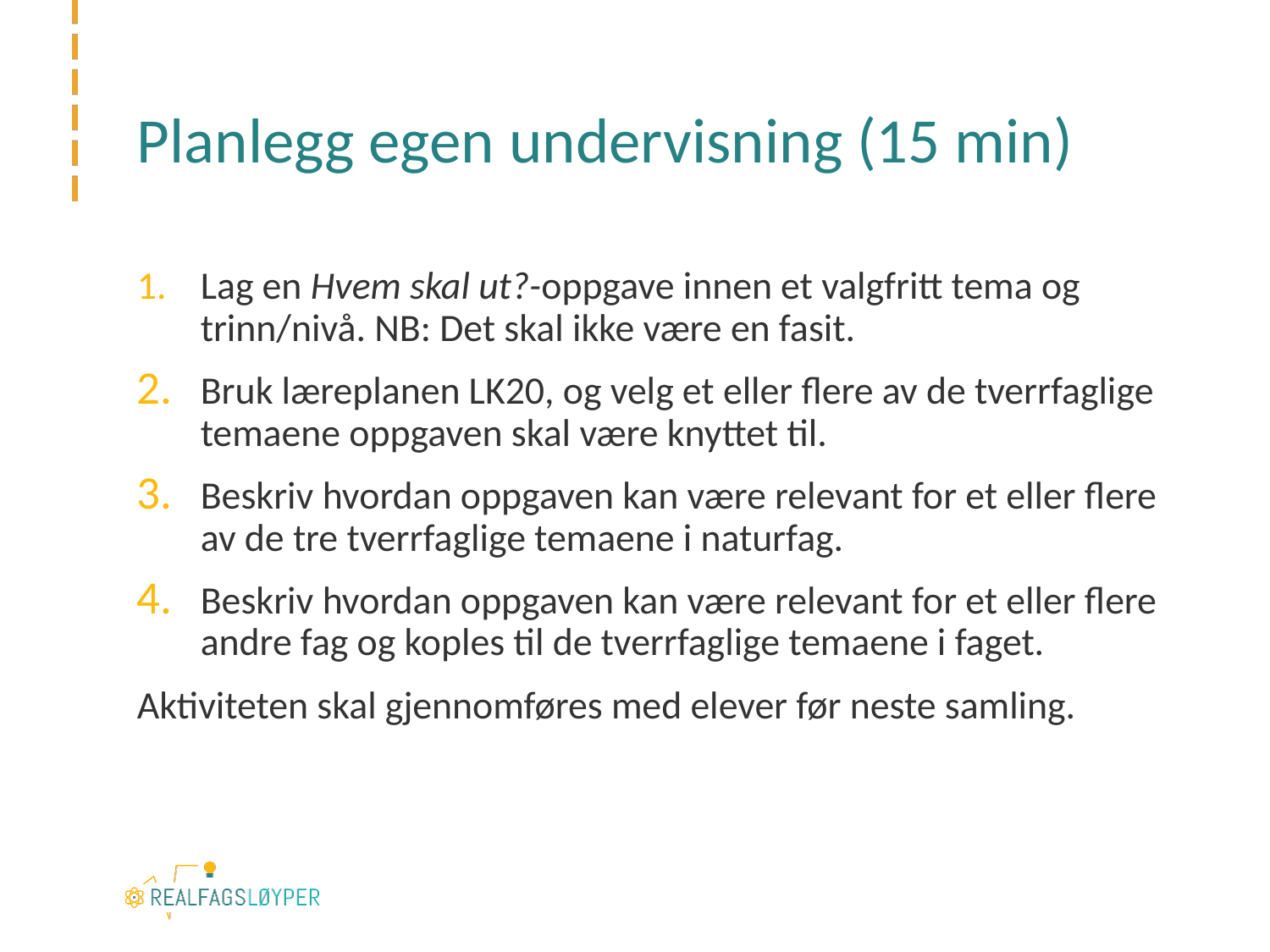

# Planlegg egen undervisning (15 min)
Lag en Hvem skal ut?-oppgave innen et valgfritt tema og trinn/nivå. NB: Det skal ikke være en fasit.
Bruk læreplanen LK20, og velg et eller flere av de tverrfaglige temaene oppgaven skal være knyttet til.
Beskriv hvordan oppgaven kan være relevant for et eller flere av de tre tverrfaglige temaene i naturfag.
Beskriv hvordan oppgaven kan være relevant for et eller flere andre fag og koples til de tverrfaglige temaene i faget.
Aktiviteten skal gjennomføres med elever før neste samling.